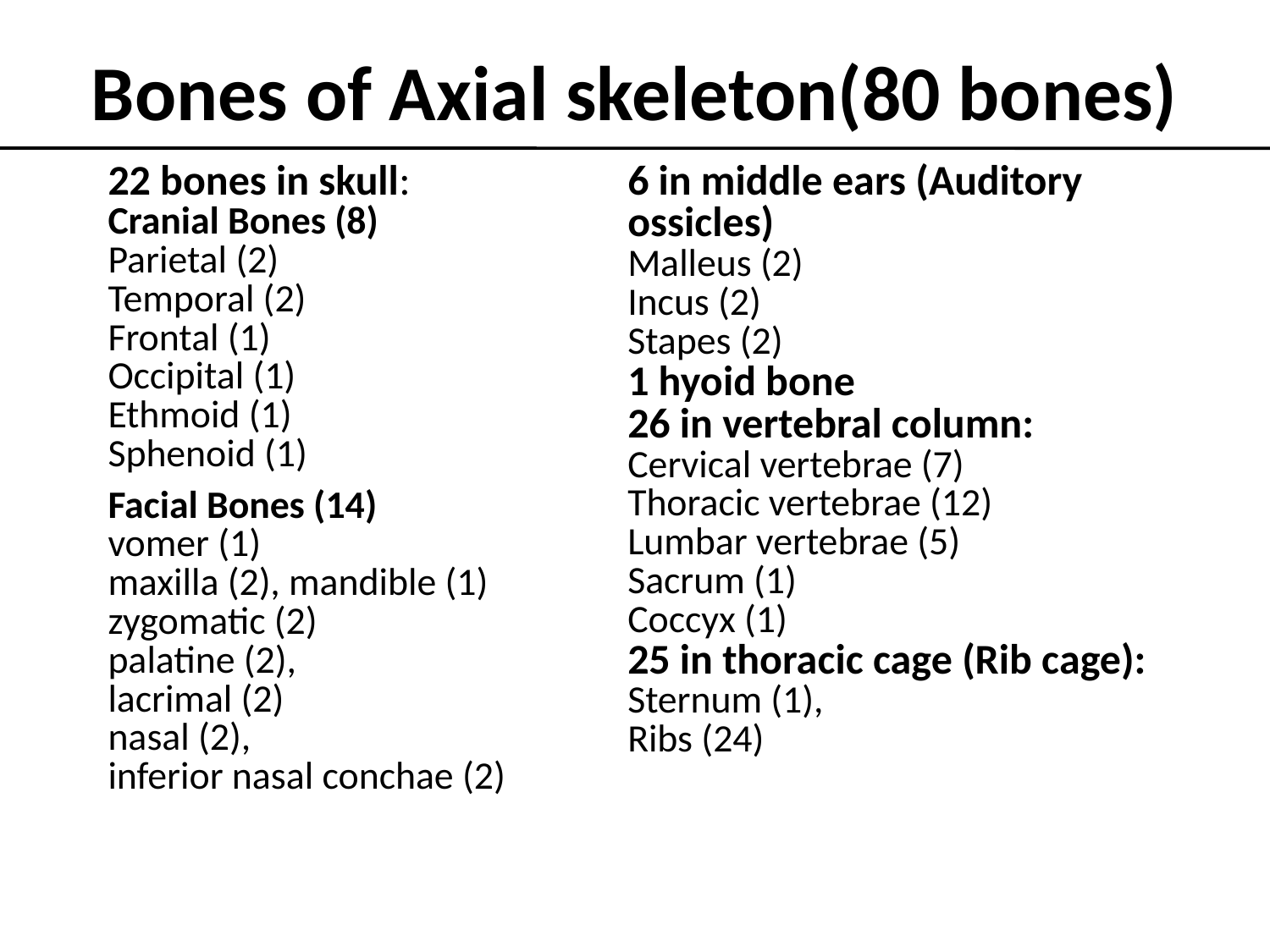

# Bones of Axial skeleton(80 bones)
| 22 bones in skull: Cranial Bones (8) Parietal (2) Temporal (2) Frontal (1) Occipital (1) Ethmoid (1) Sphenoid (1) | 6 in middle ears (Auditory ossicles) Malleus (2) Incus (2) Stapes (2) 1 hyoid bone 26 in vertebral column: Cervical vertebrae (7) Thoracic vertebrae (12) Lumbar vertebrae (5) Sacrum (1) Coccyx (1) 25 in thoracic cage (Rib cage): Sternum (1), Ribs (24) |
| --- | --- |
| Facial Bones (14) vomer (1) maxilla (2), mandible (1) zygomatic (2) palatine (2), lacrimal (2) nasal (2), inferior nasal conchae (2) |  |